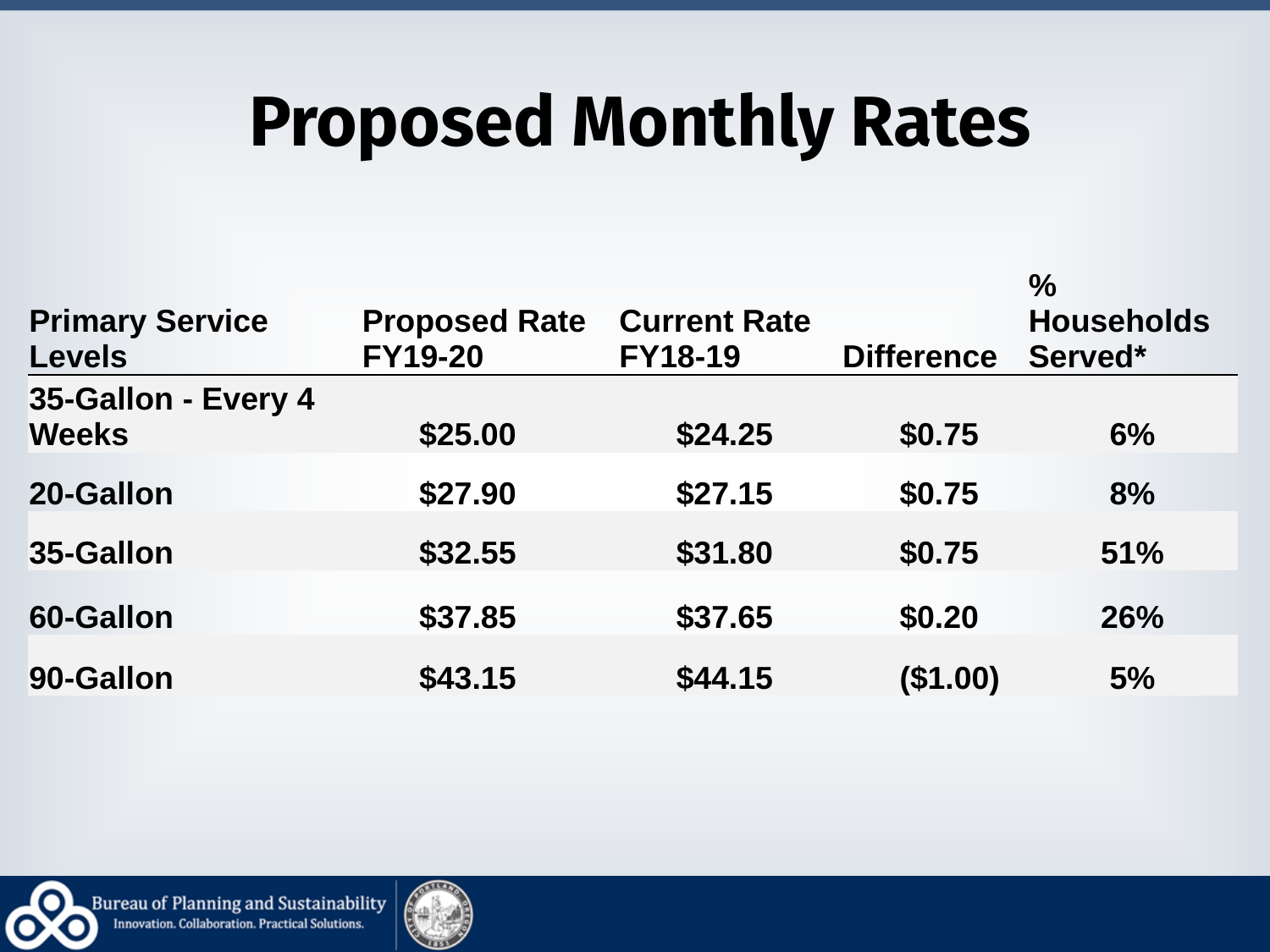

# Proposed Monthly Rates
| Primary Service Levels | Proposed Rate FY19-20 | Current Rate FY18-19 | Difference | % Households Served\* |
| --- | --- | --- | --- | --- |
| 35-Gallon - Every 4 Weeks | $25.00 | $24.25 | $0.75 | 6% |
| 20-Gallon | $27.90 | $27.15 | $0.75 | 8% |
| 35-Gallon | $32.55 | $31.80 | $0.75 | 51% |
| 60-Gallon | $37.85 | $37.65 | $0.20 | 26% |
| 90-Gallon | $43.15 | $44.15 | ($1.00) | 5% |